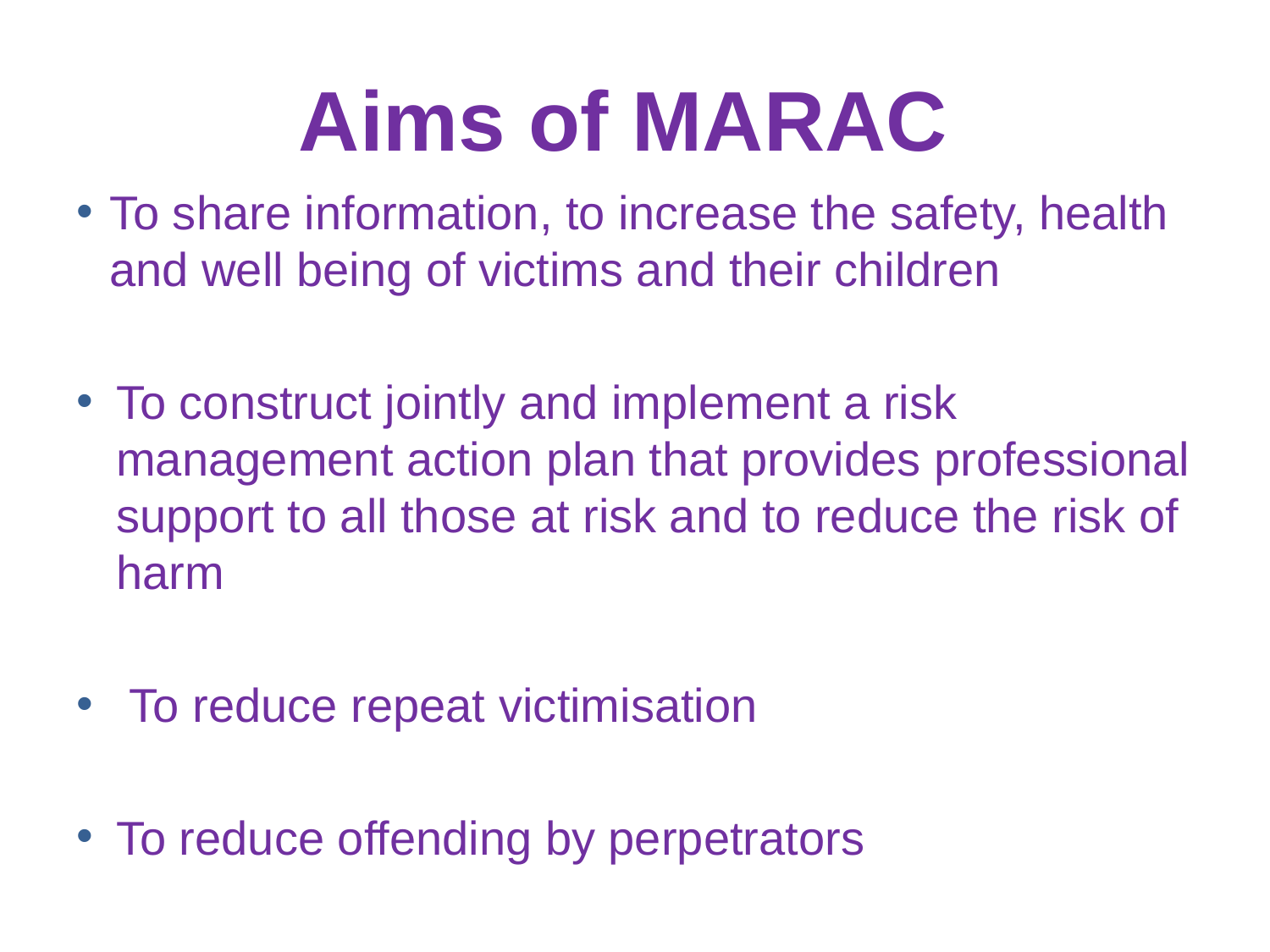

# Aims of MARAC
To share information, to increase the safety, health and well being of victims and their children

To construct jointly and implement a risk management action plan that provides professional support to all those at risk and to reduce the risk of harm

 To reduce repeat victimisation

To reduce offending by perpetrators